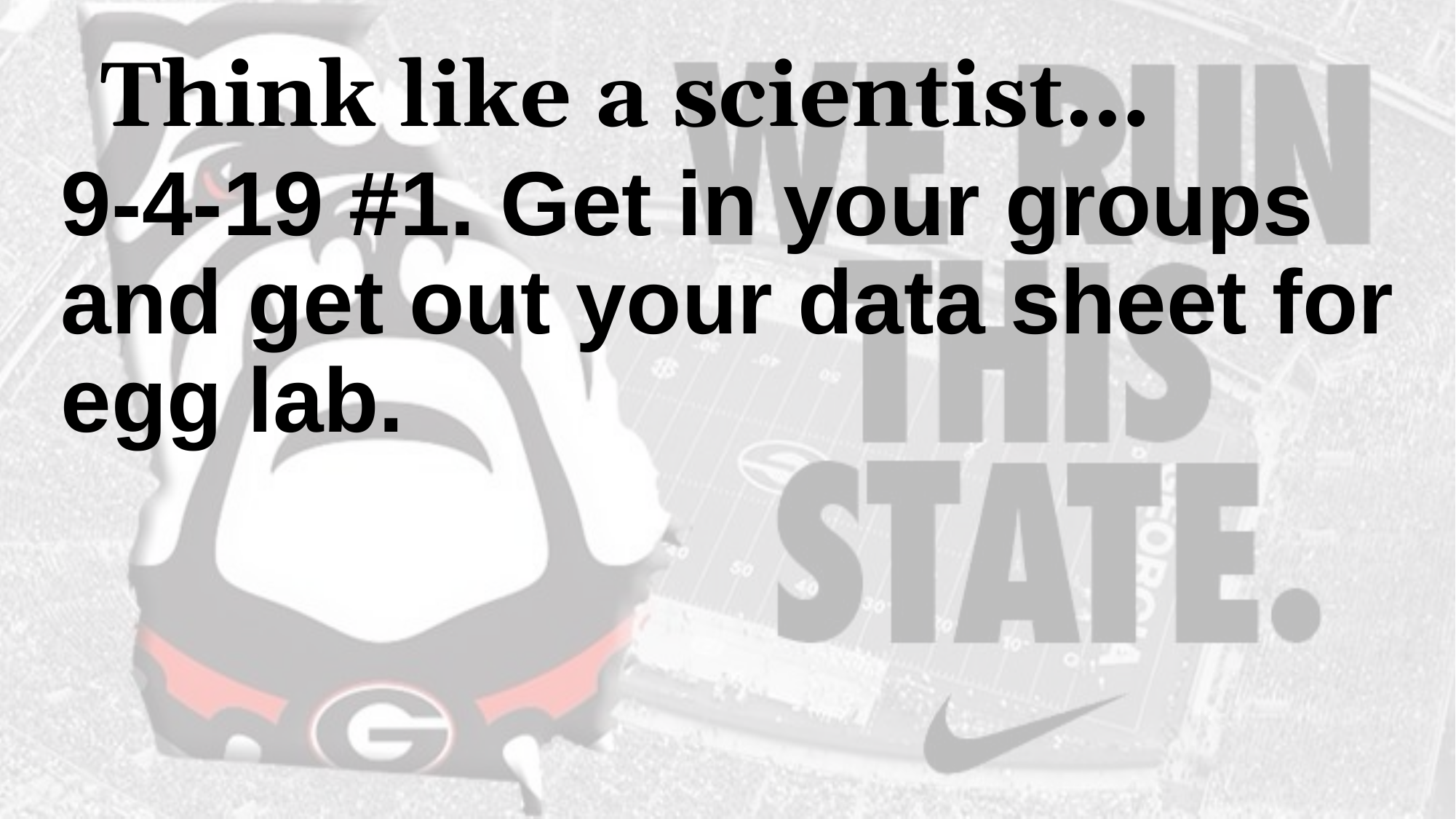

# Think like a scientist…
9-4-19 #1. Get in your groups and get out your data sheet for egg lab.